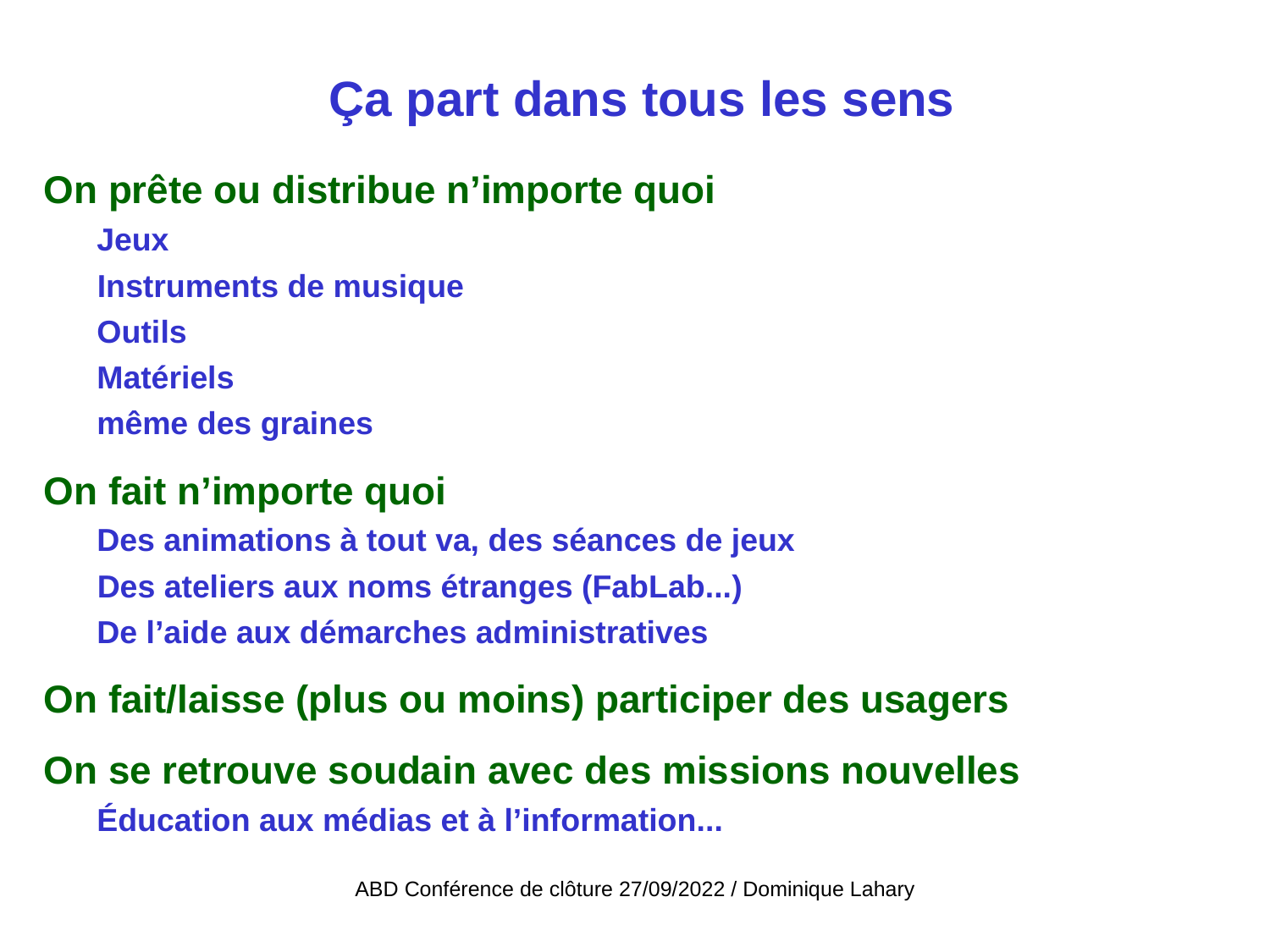

# Ça part dans tous les sens
On prête ou distribue n’importe quoi
	Jeux
      Instruments de musique
	Outils
	Matériels
	même des graines
On fait n’importe quoi
	Des animations à tout va, des séances de jeux
      Des ateliers aux noms étranges (FabLab...)
	De l’aide aux démarches administratives
On fait/laisse (plus ou moins) participer des usagers
On se retrouve soudain avec des missions nouvelles
	Éducation aux médias et à l’information...
ABD Conférence de clôture 27/09/2022 / Dominique Lahary